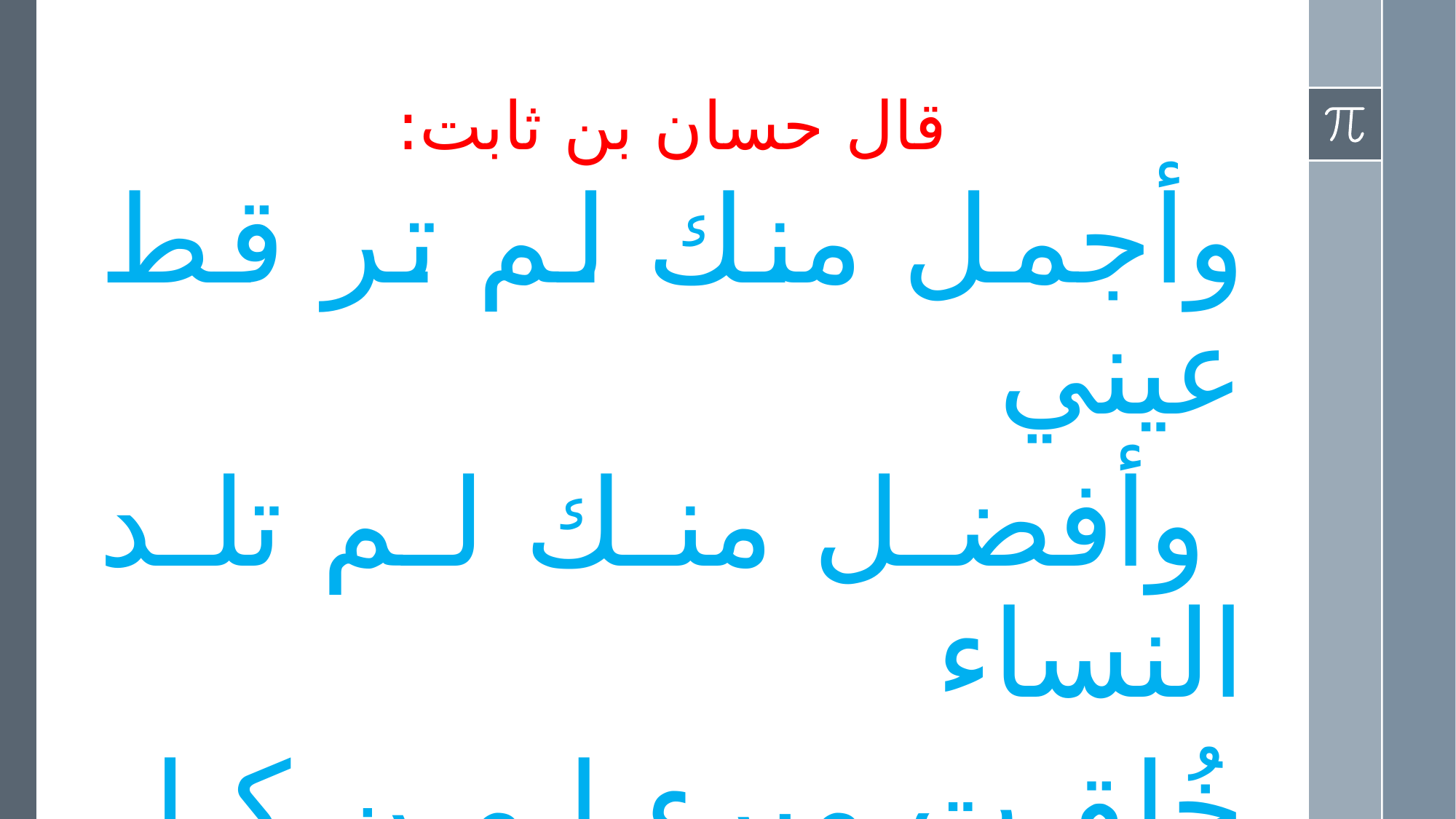

# قال حسان بن ثابت:
وأجمل منك لم تر قط عيني
 وأفضل منك لم تلد النساء
خُلقت مبرءا من كل عيبٍ ..
 كأنك قد خلقت كما تشاء